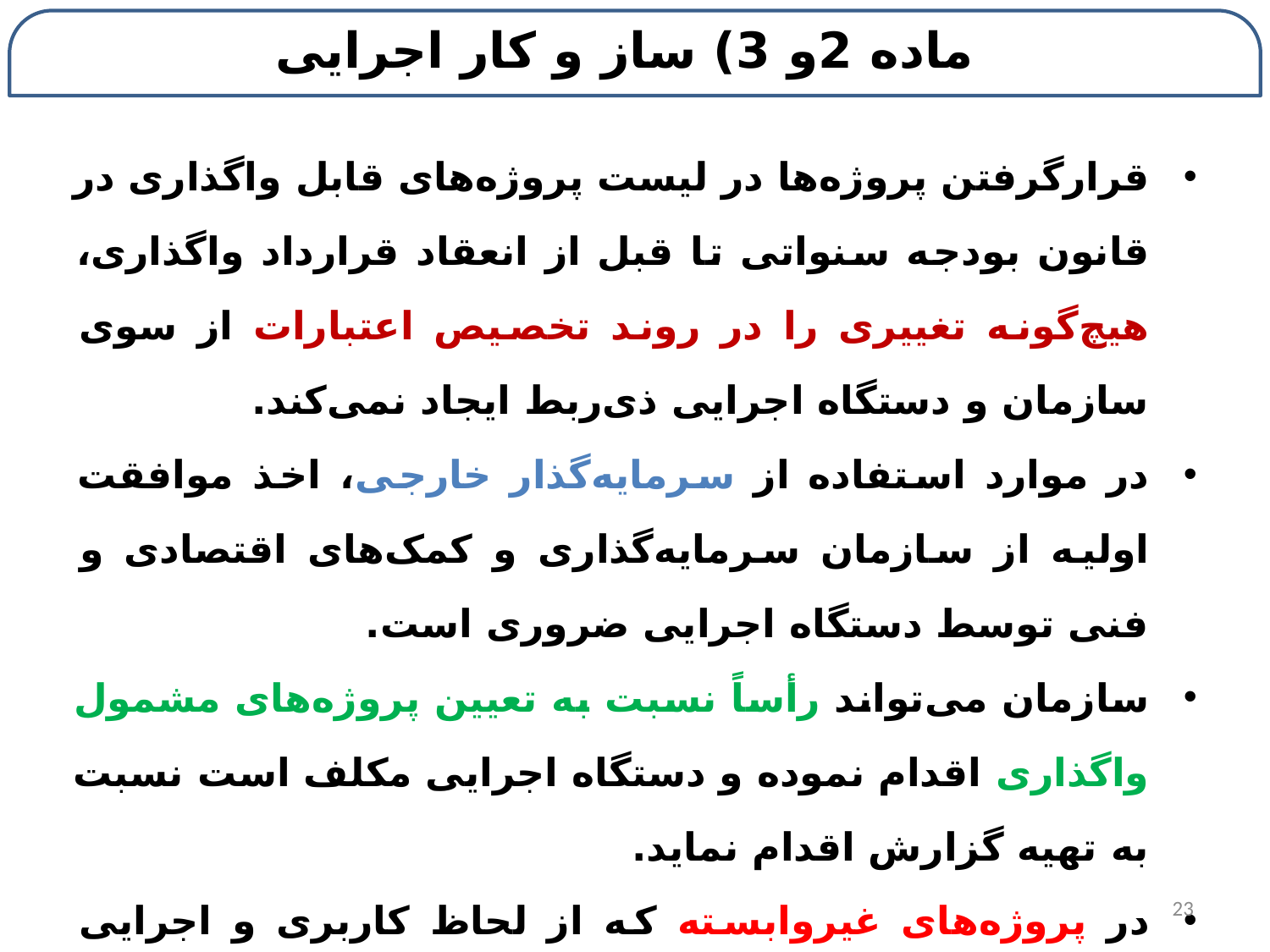

# ماده 2و 3) ساز و کار اجرایی
قرارگرفتن پروژه‌ها در لیست‌ پروژه‌های قابل واگذاری در قانون بودجه سنواتی تا قبل از انعقاد قرارداد واگذاری، هیچ‌گونه تغییری را در روند تخصیص اعتبارات از سوی سازمان و دستگاه اجرایی ذ‌ی‌ربط ایجاد نمی‌کند.
در موارد استفاده از سرمایه‌گذار خارجی، اخذ موافقت اولیه از سازمان سرمایه‌گذاری و کمک‌های اقتصادی و فنی توسط دستگاه اجرایی ضروری است.
سازمان می‌تواند رأساً نسبت به تعیین پروژه‌های مشمول واگذاری اقدام نموده و دستگاه اجرایی مکلف است نسبت به تهیه گزارش اقدام نماید.
در پروژه‌های غیروابسته که از لحاظ کاربری و اجرایی نسبت به دیگر پروژه‌های یک طرح مستقل هستند، واگذاری پروژه‌ها بطور مستقل مجاز می‌باشد و در پروژه‌های وابسته واگذاری پروژه به تنهایی با مجوز سازمان بلامانع است.

23